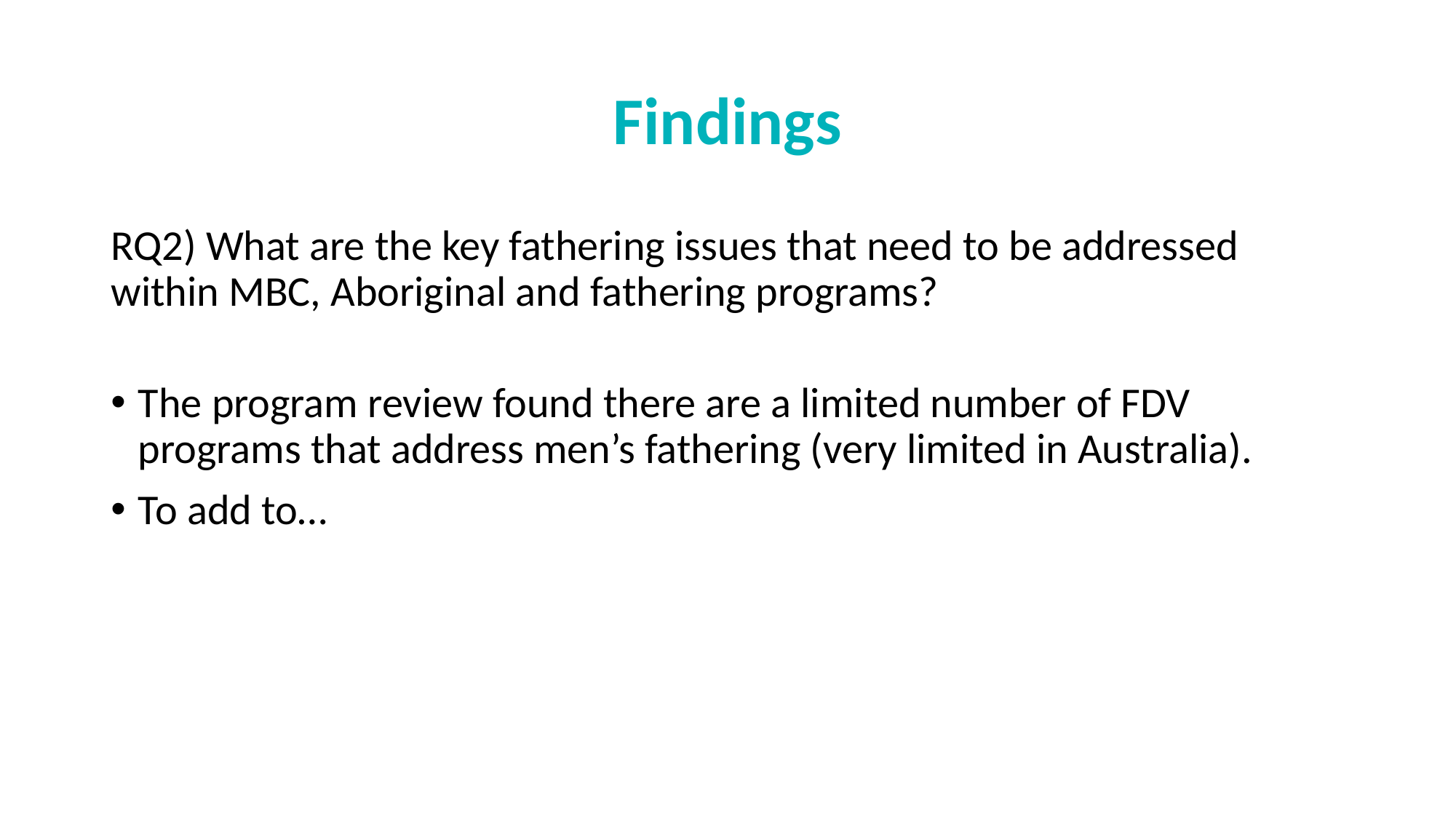

# Findings
RQ2) What are the key fathering issues that need to be addressed within MBC, Aboriginal and fathering programs?
The program review found there are a limited number of FDV programs that address men’s fathering (very limited in Australia).
To add to…